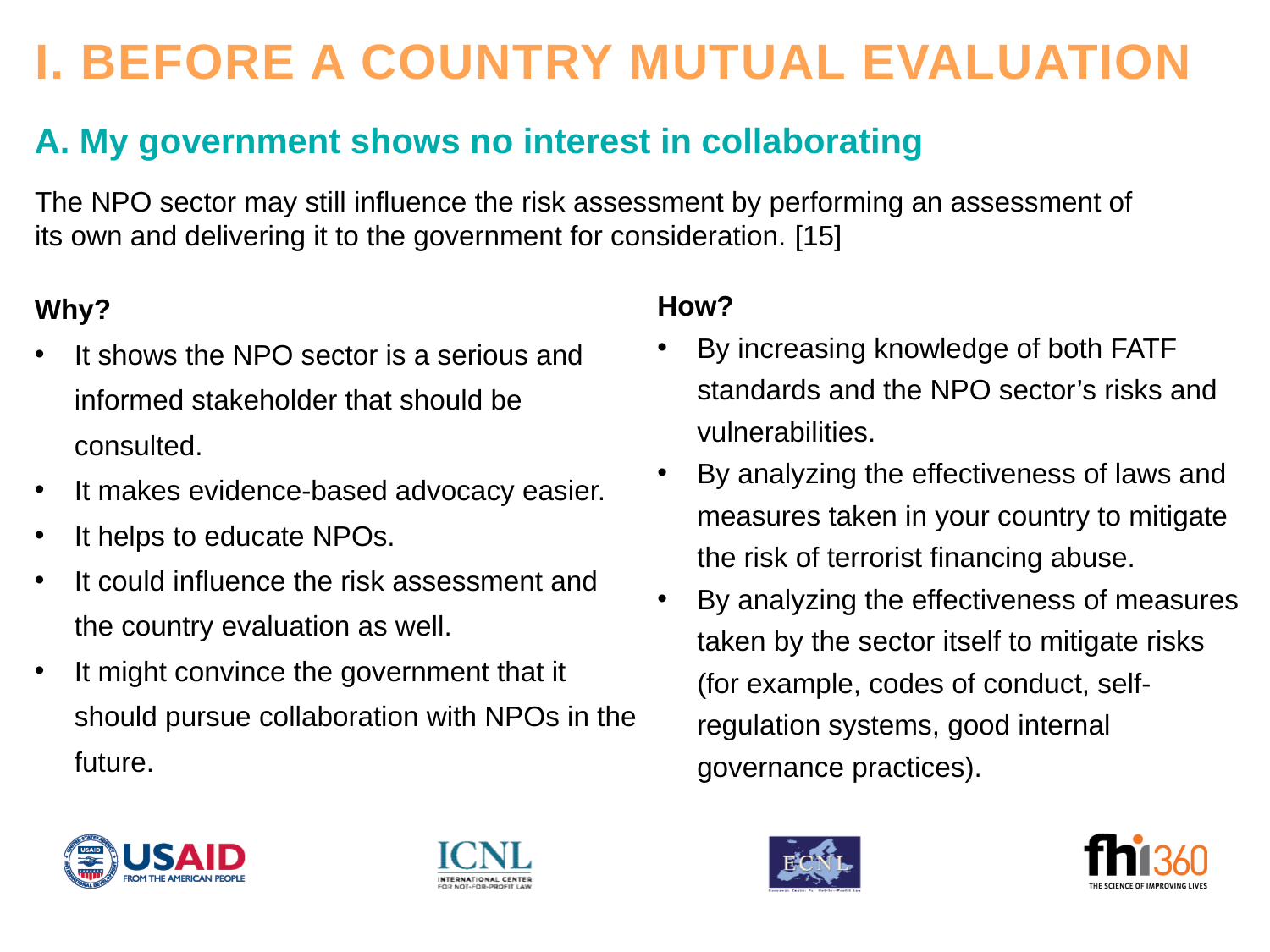

I. Before a country mutual evaluation
A. My government shows no interest in collaborating
The NPO sector may still influence the risk assessment by performing an assessment of its own and delivering it to the government for consideration. [15]
Why?
It shows the NPO sector is a serious and informed stakeholder that should be consulted.
It makes evidence-based advocacy easier.
It helps to educate NPOs.
It could influence the risk assessment and the country evaluation as well.
It might convince the government that it should pursue collaboration with NPOs in the future.
How?
By increasing knowledge of both FATF standards and the NPO sector’s risks and vulnerabilities.
By analyzing the effectiveness of laws and measures taken in your country to mitigate the risk of terrorist financing abuse.
By analyzing the effectiveness of measures taken by the sector itself to mitigate risks (for example, codes of conduct, self-regulation systems, good internal governance practices).